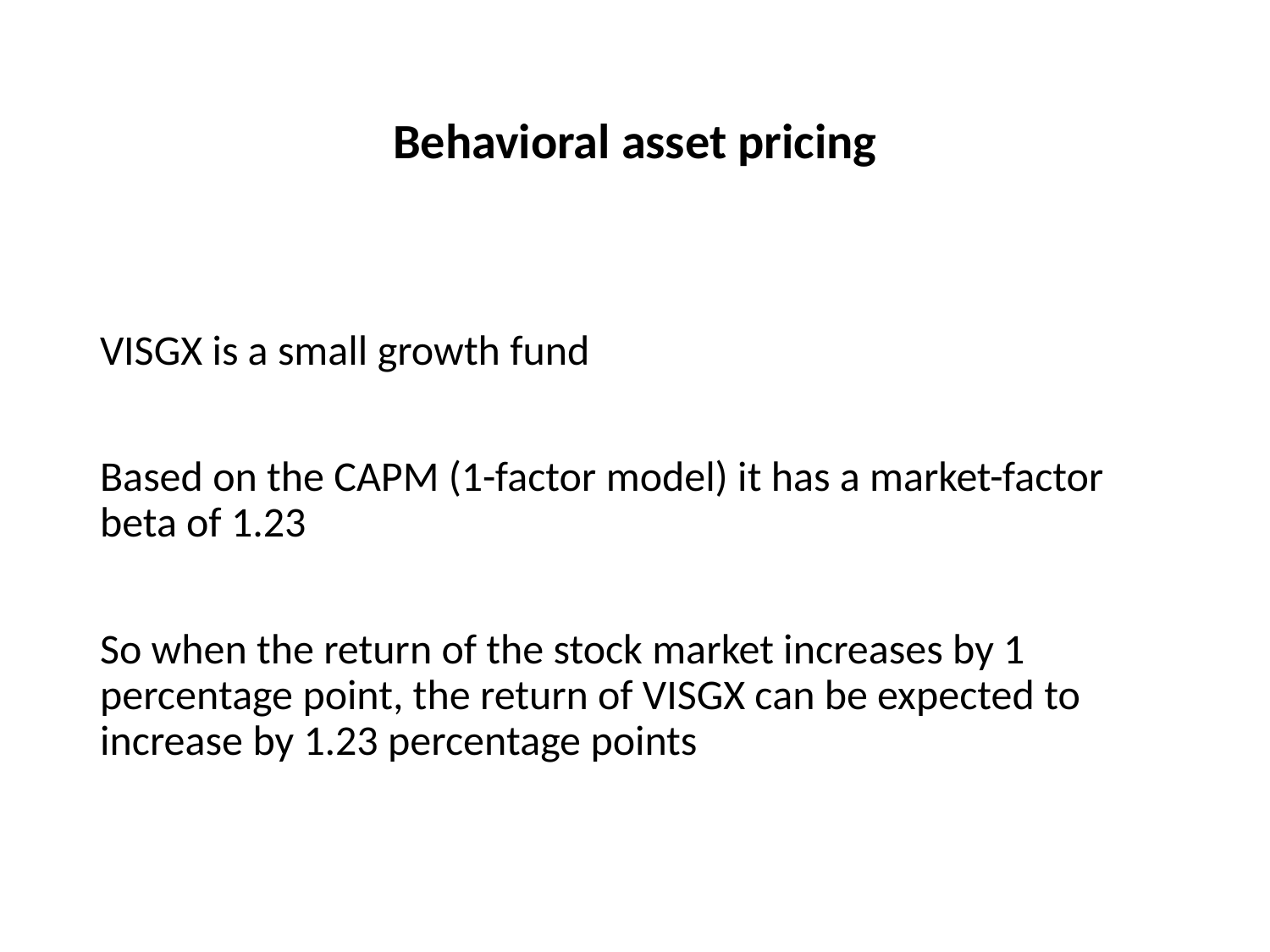

# Behavioral asset pricing

VISGX is a small growth fund

Based on the CAPM (1-factor model) it has a market-factor beta of 1.23

So when the return of the stock market increases by 1 percentage point, the return of VISGX can be expected to increase by 1.23 percentage points